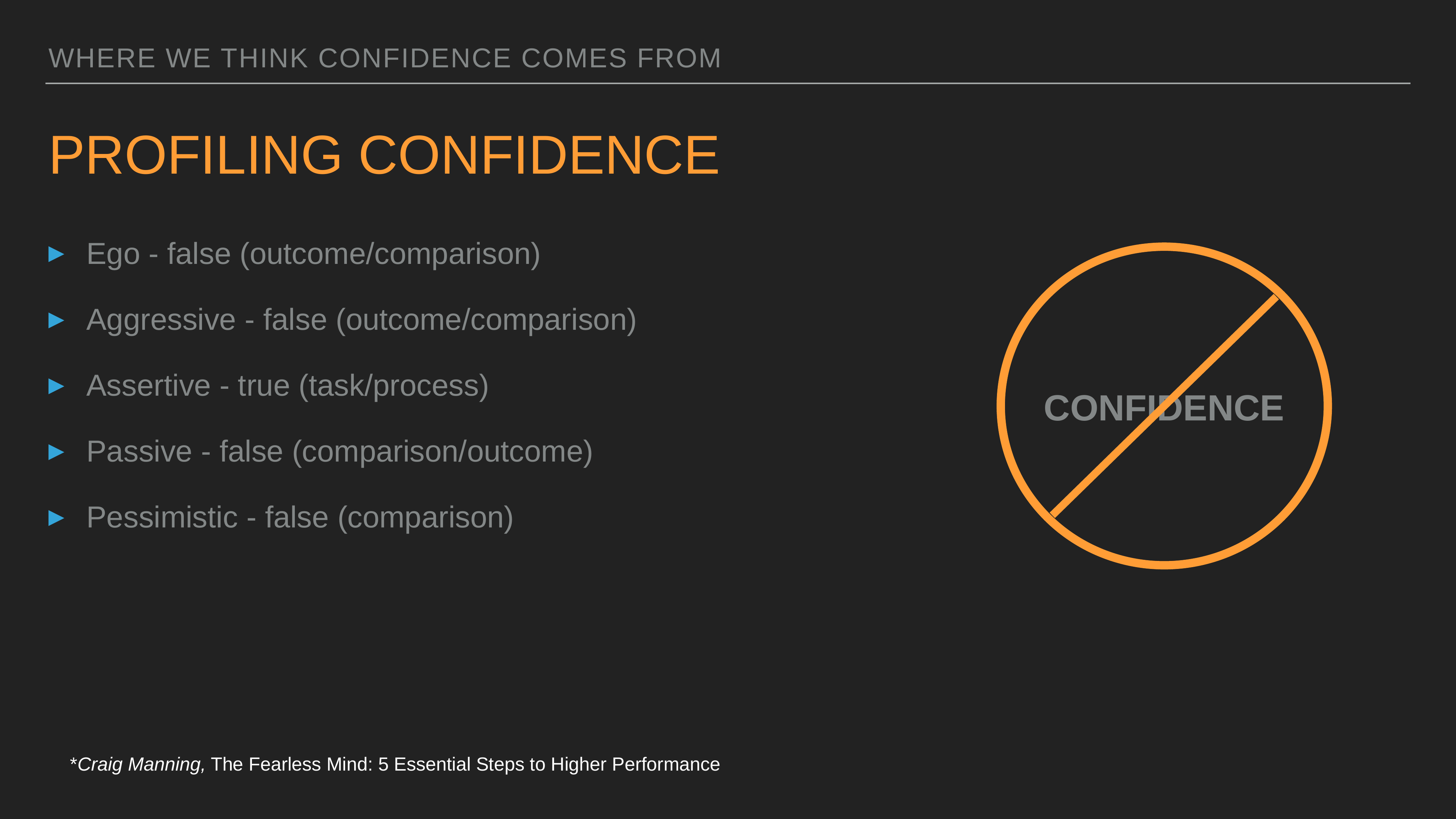

Where we think confidence comes from
# Profiling confidence
Ego - false (outcome/comparison)
Aggressive - false (outcome/comparison)
Assertive - true (task/process)
Passive - false (comparison/outcome)
Pessimistic - false (comparison)

CONFIDENCE
*Craig Manning, The Fearless Mind: 5 Essential Steps to Higher Performance